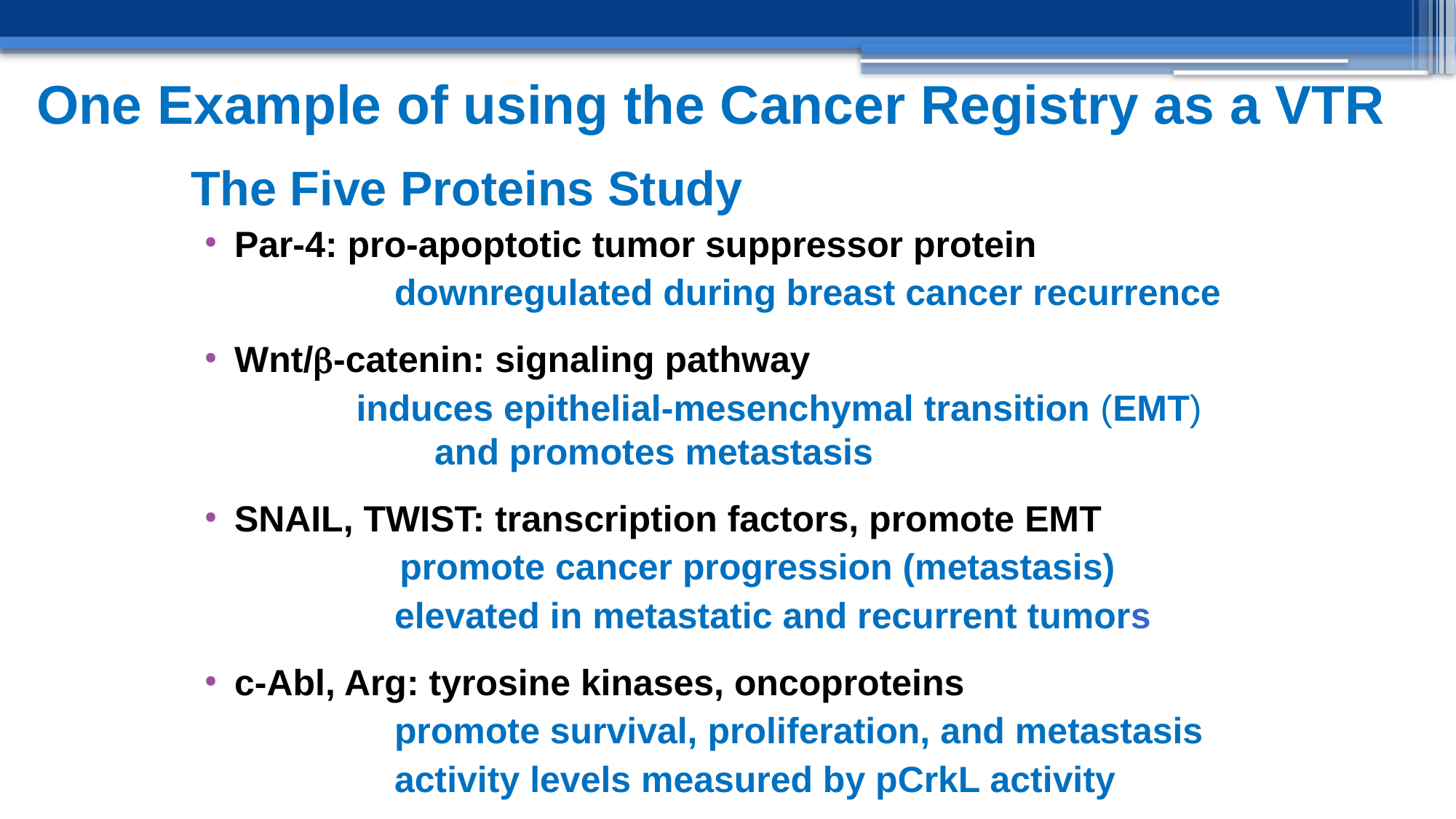

One Example of using the Cancer Registry as a VTR
# The Five Proteins Study
Par-4: pro-apoptotic tumor suppressor protein
		     downregulated during breast cancer recurrence

Wnt/β-catenin: signaling pathway
        induces epithelial-mesenchymal transition (EMT) 	     and promotes metastasis

SNAIL, TWIST: transcription factors, promote EMT
	     promote cancer progression (metastasis)
		     elevated in metastatic and recurrent tumors

c-Abl, Arg: tyrosine kinases, oncoproteins
		     promote survival, proliferation, and metastasis
		     activity levels measured by pCrkL activity